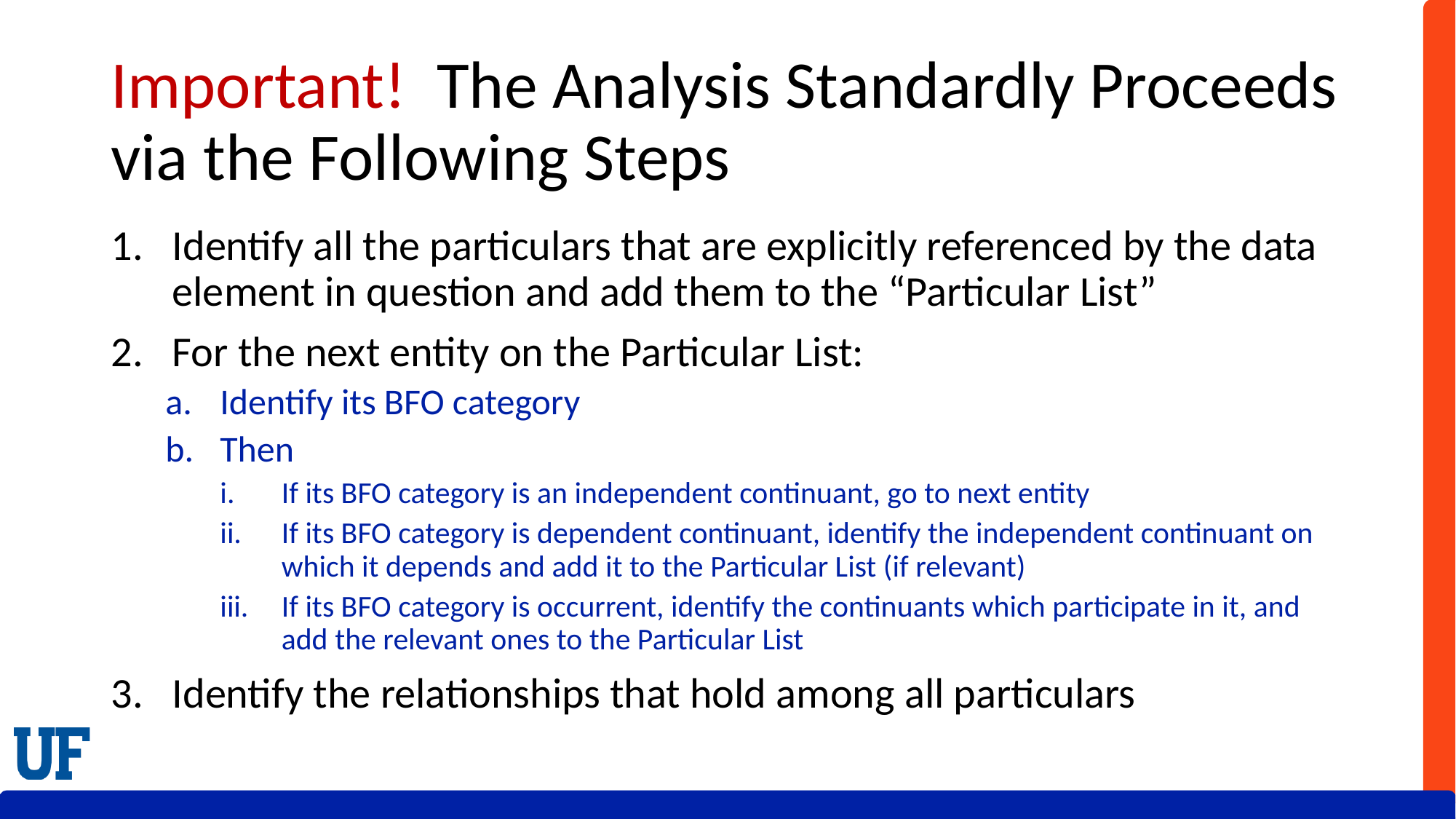

# Important!  The Analysis Standardly Proceeds via the Following Steps
Identify all the particulars that are explicitly referenced by the data element in question and add them to the “Particular List”
For the next entity on the Particular List:
Identify its BFO category
Then
If its BFO category is an independent continuant, go to next entity
If its BFO category is dependent continuant, identify the independent continuant on which it depends and add it to the Particular List (if relevant)
If its BFO category is occurrent, identify the continuants which participate in it, and add the relevant ones to the Particular List
Identify the relationships that hold among all particulars